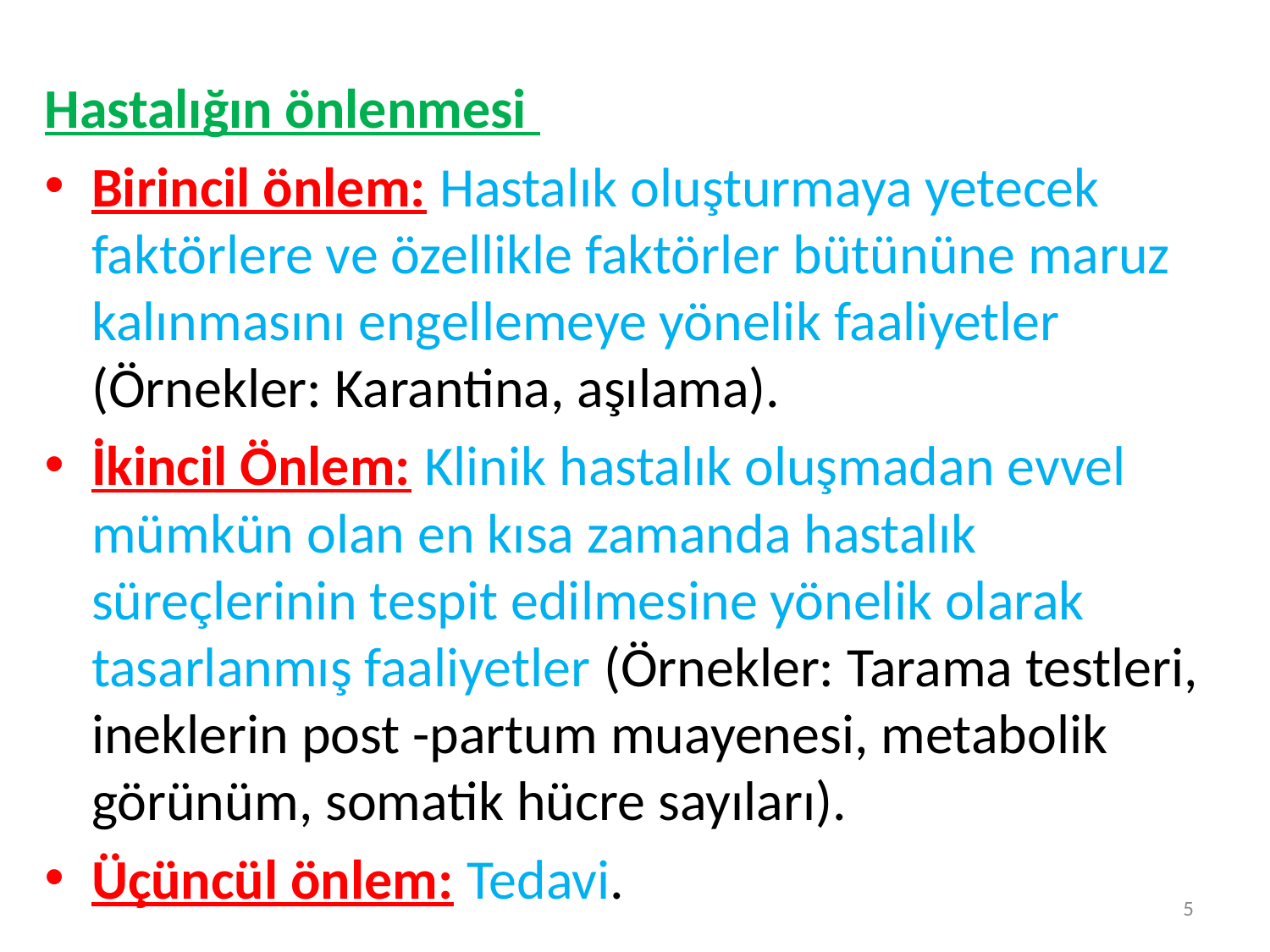

Hastalığın önlenmesi
Birincil önlem: Hastalık oluşturmaya yetecek faktörlere ve özellikle faktörler bütününe maruz kalınmasını engellemeye yönelik faaliyetler (Örnekler: Karantina, aşılama).
İkincil Önlem: Klinik hastalık oluşmadan evvel mümkün olan en kısa zamanda hastalık süreçlerinin tespit edilmesine yönelik olarak tasarlanmış faaliyetler (Örnekler: Tarama testleri, ineklerin post -partum muayenesi, metabolik görünüm, somatik hücre sayıları).
Üçüncül önlem: Tedavi.
5